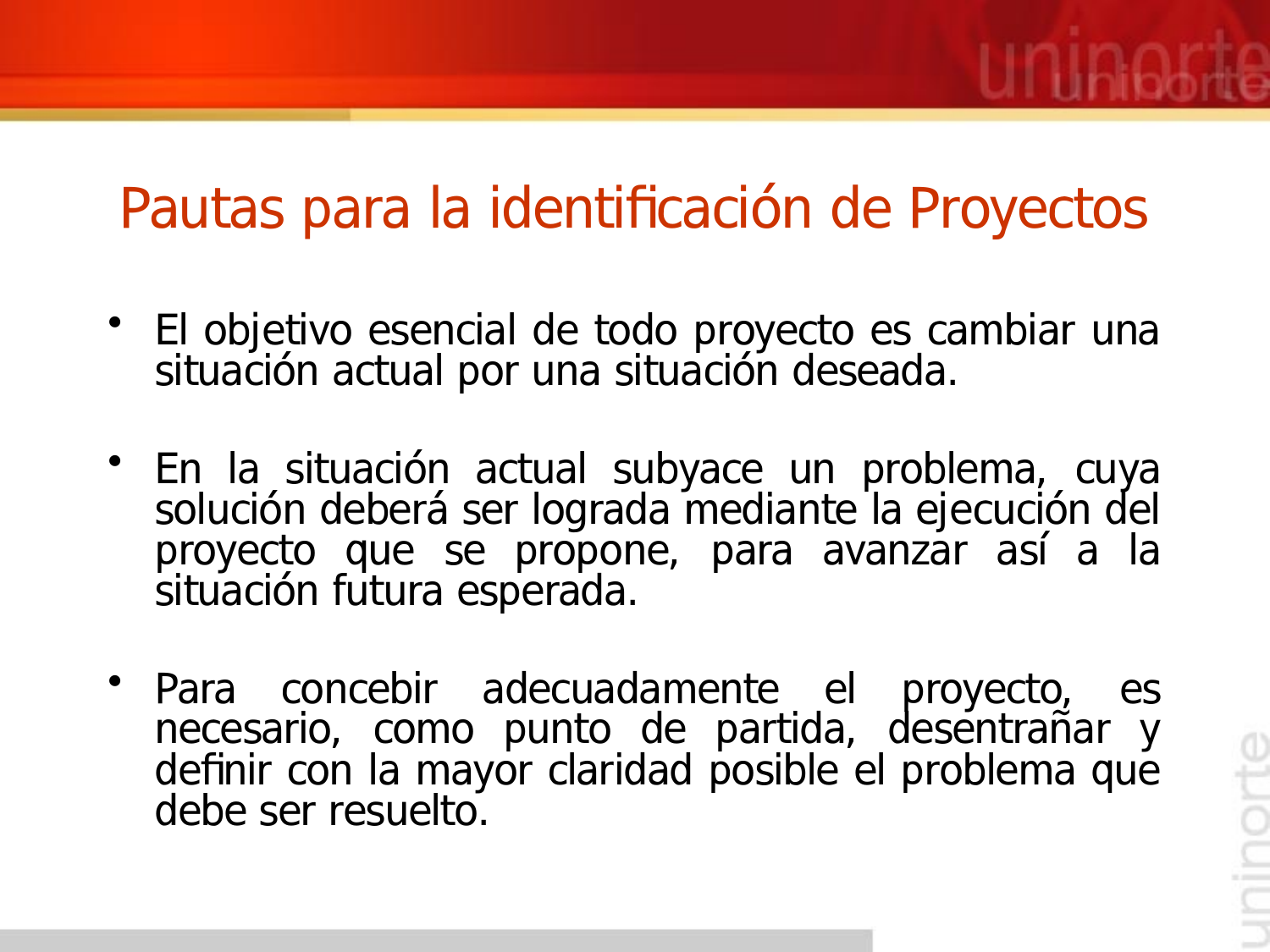

# Pautas para la identificación de Proyectos
El objetivo esencial de todo proyecto es cambiar una situación actual por una situación deseada.

En la situación actual subyace un problema, cuya solución deberá ser lograda mediante la ejecución del proyecto que se propone, para avanzar así a la situación futura esperada.

Para concebir adecuadamente el proyecto, es necesario, como punto de partida, desentrañar y definir con la mayor claridad posible el problema que debe ser resuelto.